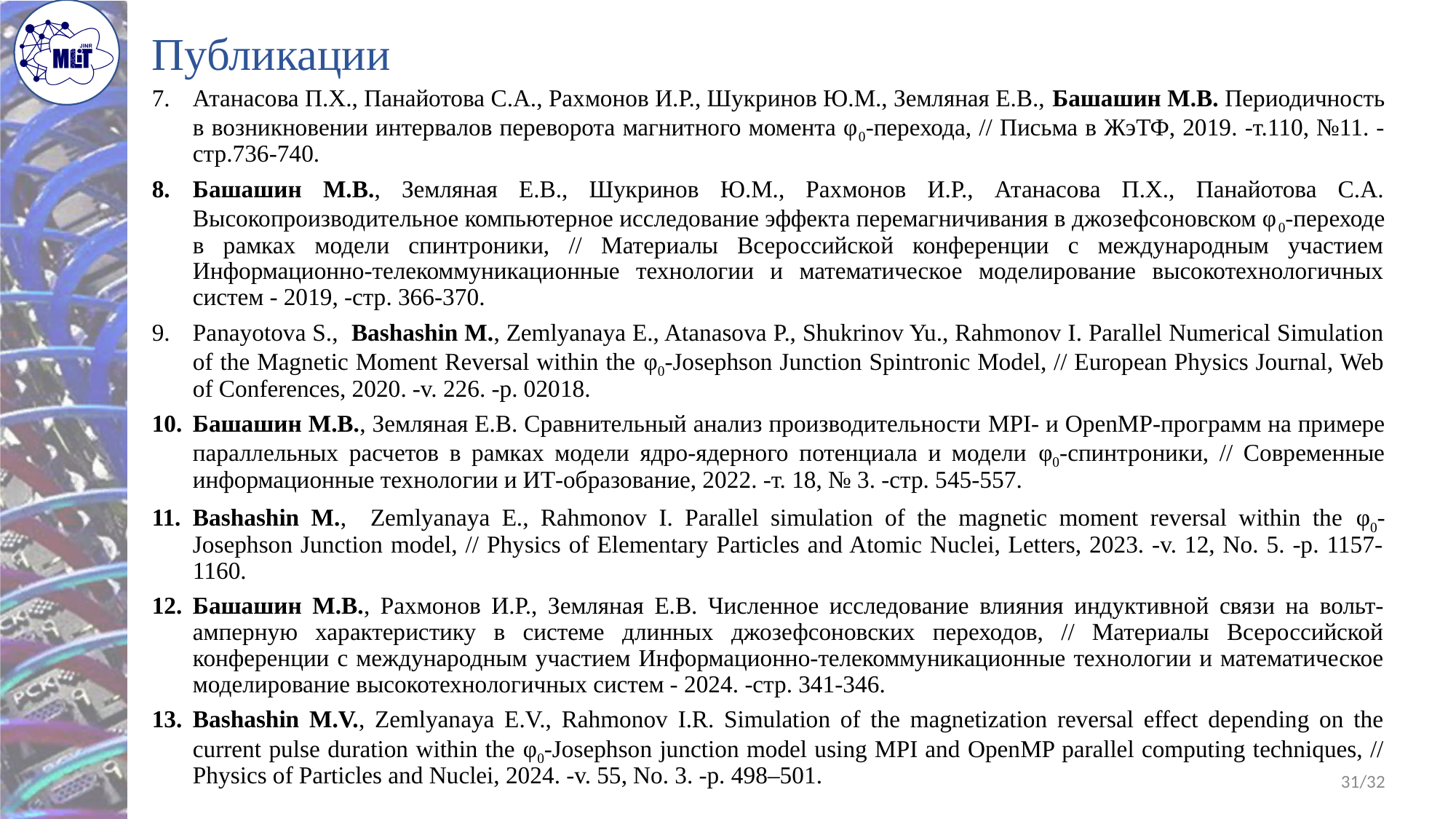

# Публикации
Атанасова П.Х., Панайотова С.А., Рахмонов И.Р., Шукринов Ю.М., Земляная Е.В., Башашин М.В. Периодичность в возникновении интервалов переворота магнитного момента φ0-перехода, // Письма в ЖэТФ, 2019. -т.110, №11. -стр.736-740.
Башашин М.В., Земляная Е.В., Шукринов Ю.М., Рахмонов И.Р., Атанасова П.Х., Панайотова С.А. Высокопроизводительное компьютерное исследование эффекта перемагничивания в джозефсоновском φ0-переходе в рамках модели спинтроники, // Материалы Всероссийской конференции с международным участием Информационно-телекоммуникационные технологии и математическое моделирование высокотехнологичных систем - 2019, -стр. 366-370.
Panayotova S.,  Bashashin M., Zemlyanaya E., Atanasova P., Shukrinov Yu., Rahmonov I. Parallel Numerical Simulation of the Magnetic Moment Reversal within the φ0-Josephson Junction Spintronic Model, // European Physics Journal, Web of Conferences, 2020. -v. 226. -p. 02018.
Башашин М.В., Земляная Е.В. Сравнительный анализ производительности MPI- и OpenMP-программ на примере параллельных расчетов в рамках модели ядро-ядерного потенциала и модели φ0-спинтроники, // Современные информационные технологии и ИТ-образование, 2022. -т. 18, № 3. -стр. 545-557.
Bashashin M.,  Zemlyanaya E., Rahmonov I. Parallel simulation of the magnetic moment reversal within the φ0-Josephson Junction model, // Physics of Elementary Particles and Atomic Nuclei, Letters, 2023. -v. 12, No. 5. -p. 1157-1160.
Башашин М.В., Рахмонов И.Р., Земляная Е.В. Численное исследование влияния индуктивной связи на вольт-амперную характеристику в системе длинных джозефсоновских переходов, // Материалы Всероссийской конференции с международным участием Информационно-телекоммуникационные технологии и математическое моделирование высокотехнологичных систем - 2024. -стр. 341-346.
Bashashin M.V., Zemlyanaya E.V., Rahmonov I.R. Simulation of the magnetization reversal effect depending on the current pulse duration within the φ0-Josephson junction model using MPI and OpenMP parallel computing techniques, // Physics of Particles and Nuclei, 2024. -v. 55, No. 3. -p. 498–501.

31/32